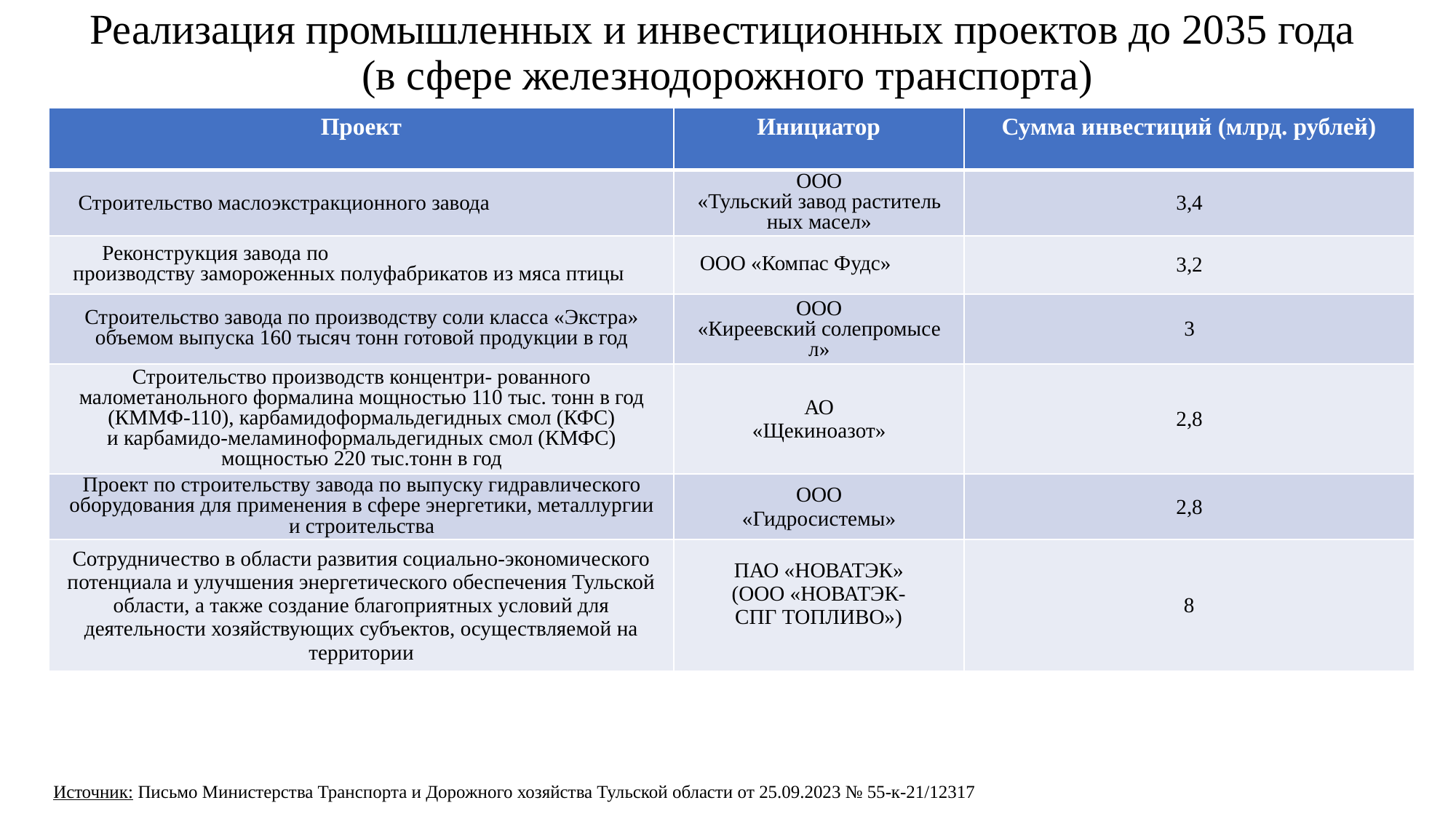

# Реализация промышленных и инвестиционных проектов до 2035 года (в сфере железнодорожного транспорта)
| Проект | Инициатор | Сумма инвестиций (млрд. рублей) |
| --- | --- | --- |
| Строительство маслоэкстракционного завода | ООО «Тульский завод растительных масел» | 3,4 |
| Реконструкция завода по производству замороженных полуфабрикатов из мяса птицы | ООО «Компас Фудс» | 3,2 |
| Строительство завода по производству соли класса «Экстра» объемом выпуска 160 тысяч тонн готовой продукции в год | ООО «Киреевский солепромысел» | 3 |
| Строительство производств концентри- рованного малометанольного формалина мощностью 110 тыс. тонн в год (КММФ-110), карбамидоформальдегидных смол (КФС) и карбамидо-меламиноформальдегидных смол (КМФС) мощностью 220 тыс.тонн в год | АО «Щекиноазот» | 2,8 |
| Проект по строительству завода по выпуску гидравлического оборудования для применения в сфере энергетики, металлургии и строительства | ООО «Гидросистемы» | 2,8 |
| Сотрудничество в области развития социально-экономического потенциала и улучшения энергетического обеспечения Тульской области, а также создание благоприятных условий для деятельности хозяйствующих субъектов, осуществляемой на территории | ПАО «НОВАТЭК» (ООО «НОВАТЭК- СПГ ТОПЛИВО») | 8 |
Источник: Письмо Министерства Транспорта и Дорожного хозяйства Тульской области от 25.09.2023 № 55-к-21/12317